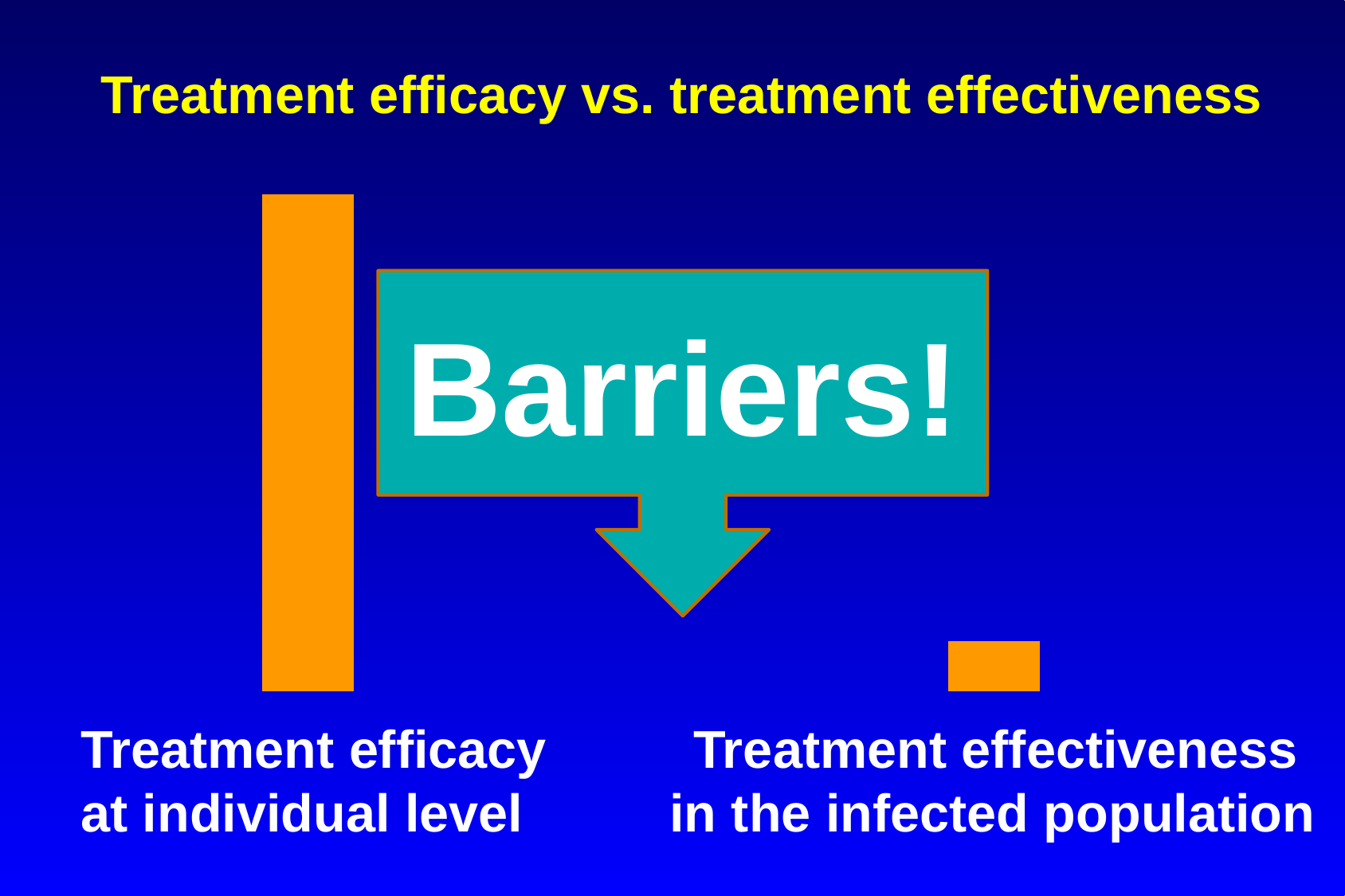

Treatment efficacy vs. treatment effectiveness

### Chart

| Category |  |
|---|---|
Barriers!
Treatment efficacy          Treatment effectiveness
at individual level          in the infected population